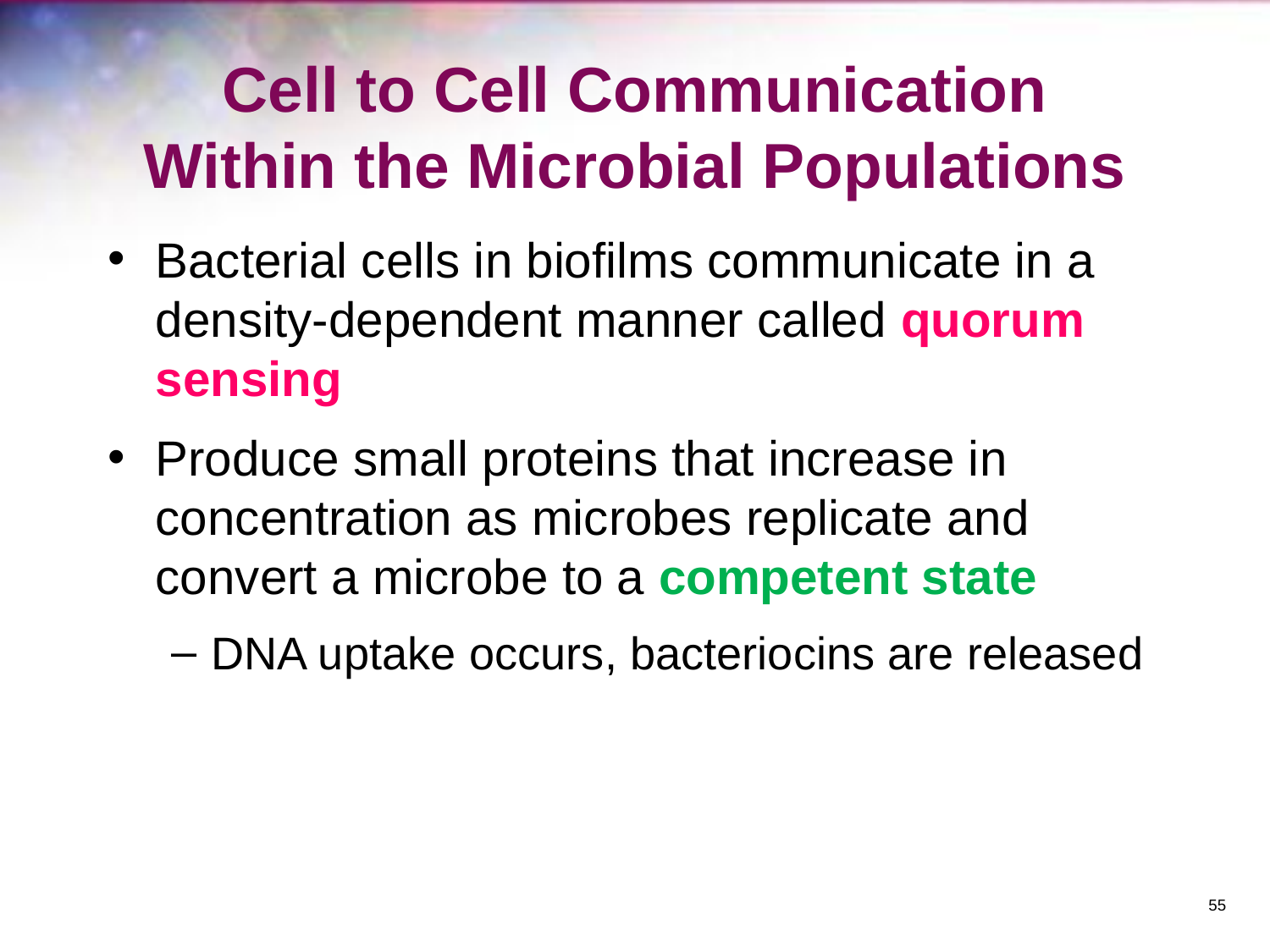

# Cell to Cell Communication Within the Microbial Populations
Bacterial cells in biofilms communicate in a density-dependent manner called quorum sensing
Produce small proteins that increase in concentration as microbes replicate and convert a microbe to a competent state
DNA uptake occurs, bacteriocins are released
55